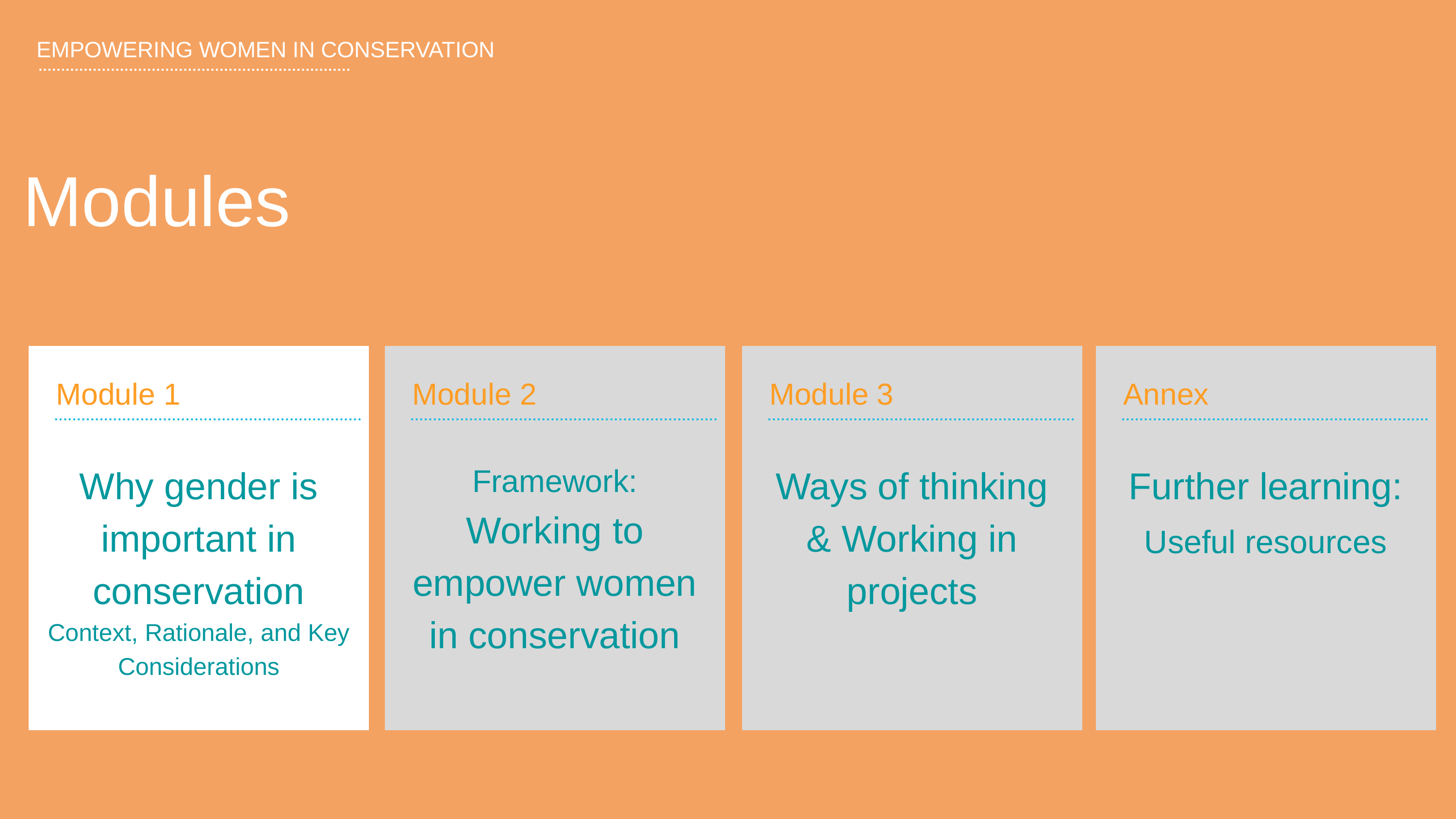

EMPOWERING WOMEN IN CONSERVATION

Modules

Module 1
Module 2
Module 3
Annex

Why gender is important in conservation
Context, Rationale, and Key Considerations
Framework:
Working to empower women in conservation
Ways of thinking & Working in projects
Further learning:
Useful resources